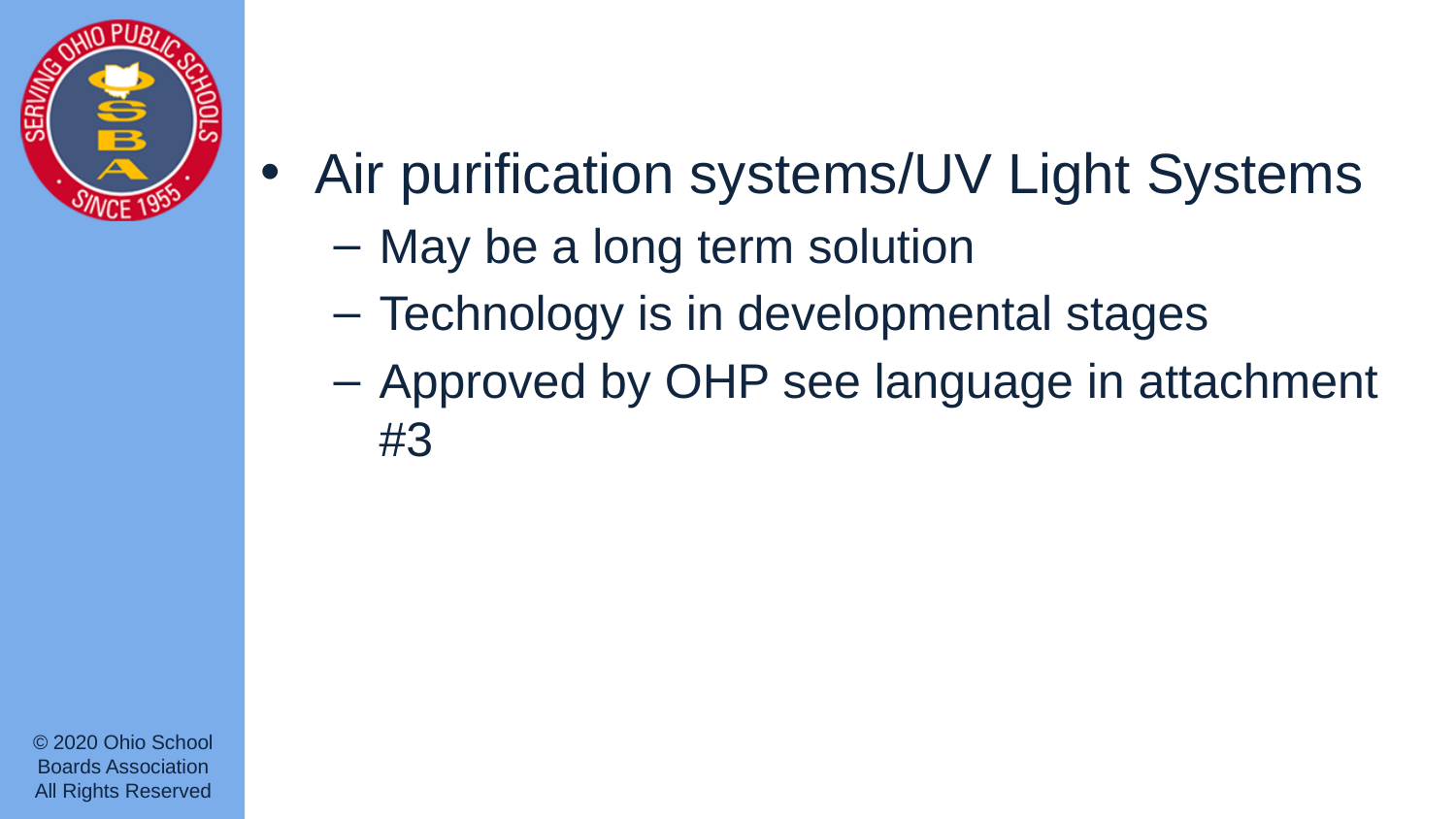

#
Air purification systems/UV Light Systems
May be a long term solution
Technology is in developmental stages
Approved by OHP see language in attachment #3